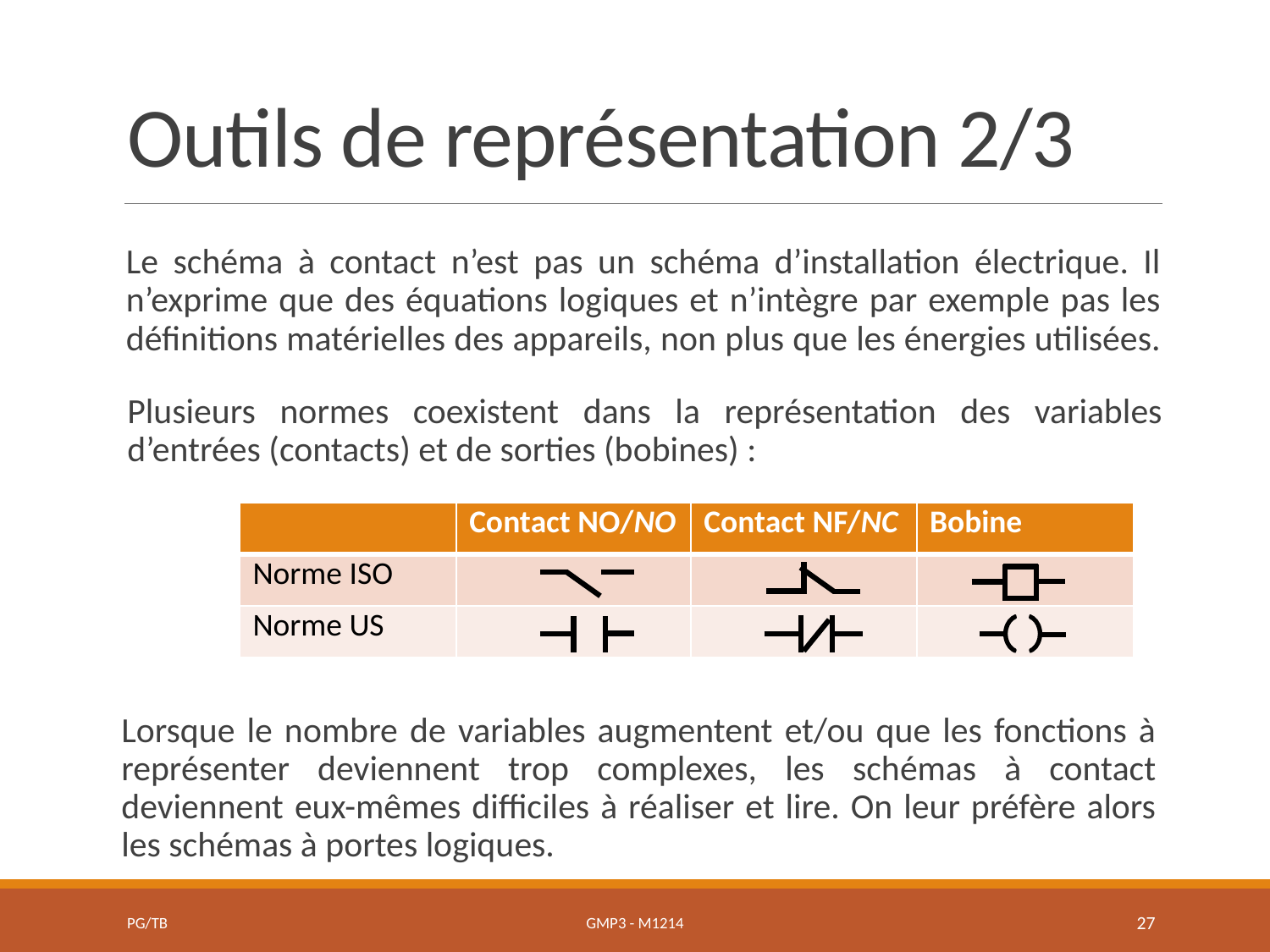

# Outils de représentation 2/3
Le schéma à contact n’est pas un schéma d’installation électrique. Il n’exprime que des équations logiques et n’intègre par exemple pas les définitions matérielles des appareils, non plus que les énergies utilisées.
Plusieurs normes coexistent dans la représentation des variables d’entrées (contacts) et de sorties (bobines) :
|  | Contact NO/NO | Contact NF/NC | Bobine |
| --- | --- | --- | --- |
| Norme ISO |  |  |  |
| Norme US |  |  |  |

Lorsque le nombre de variables augmentent et/ou que les fonctions à représenter deviennent trop complexes, les schémas à contact deviennent eux-mêmes difficiles à réaliser et lire. On leur préfère alors les schémas à portes logiques.
PG/TB
GMP3 - M1214
27